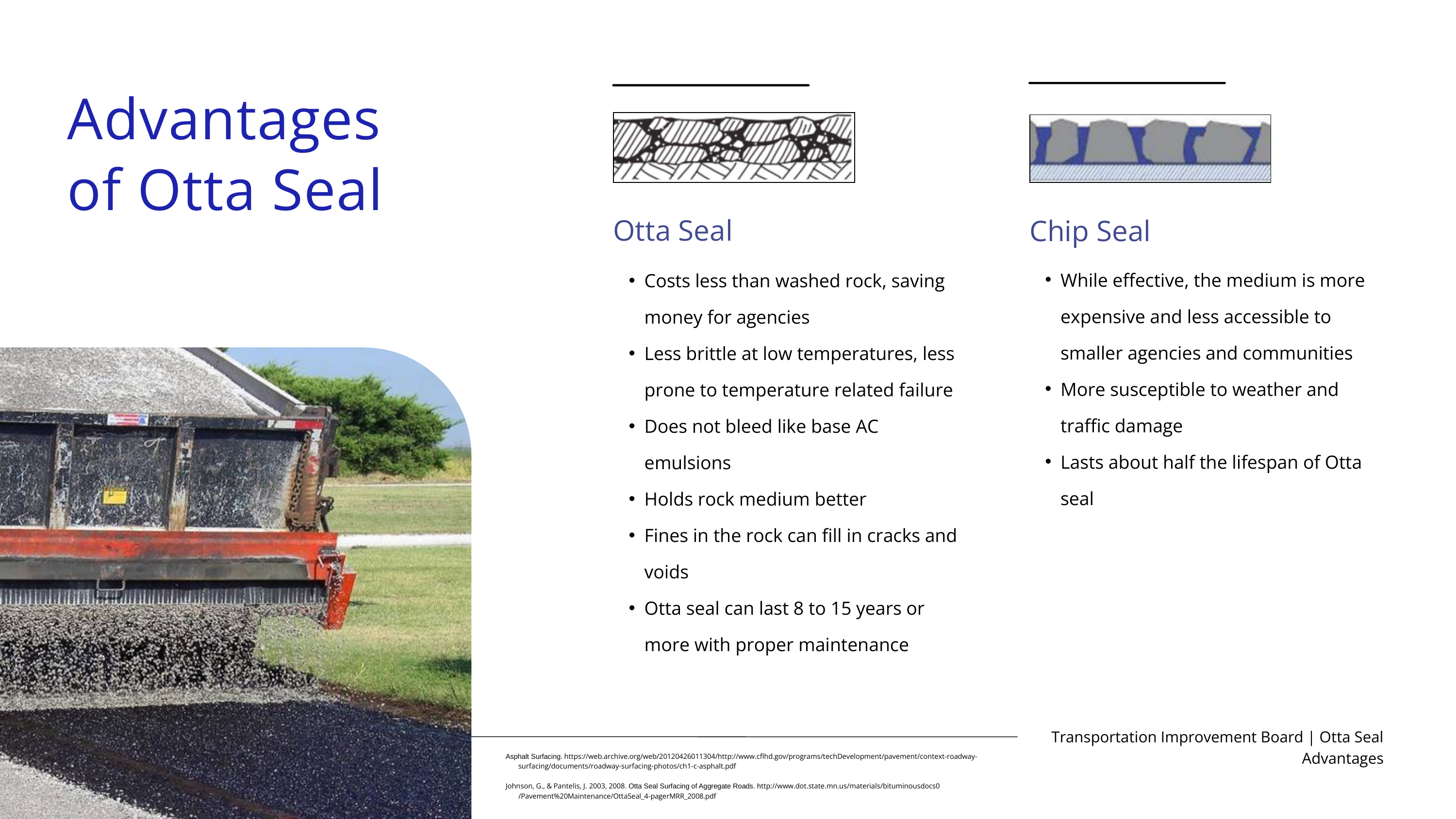

Advantages of Otta Seal

Otta Seal
Costs less than washed rock, saving money for agencies
Less brittle at low temperatures, less prone to temperature related failure
Does not bleed like base AC emulsions
Holds rock medium better
Fines in the rock can fill in cracks and voids
Otta seal can last 8 to 15 years or more with proper maintenance
Chip Seal
While effective, the medium is more expensive and less accessible to smaller agencies and communities
More susceptible to weather and traffic damage
Lasts about half the lifespan of Otta seal

Transportation Improvement Board | Otta Seal Advantages

Asphalt Surfacing. https://web.archive.org/web/20120426011304/http://www.cflhd.gov/programs/techDevelopment/pavement/context-roadway-
       surfacing/documents/roadway-surfacing-photos/ch1-c-asphalt.pdf

Johnson, G., & Pantelis, J. 2003, 2008. Otta Seal Surfacing of Aggregate Roads. http://www.dot.state.mn.us/materials/bituminousdocs0
       /Pavement%20Maintenance/OttaSeal_4-pagerMRR_2008.pdf